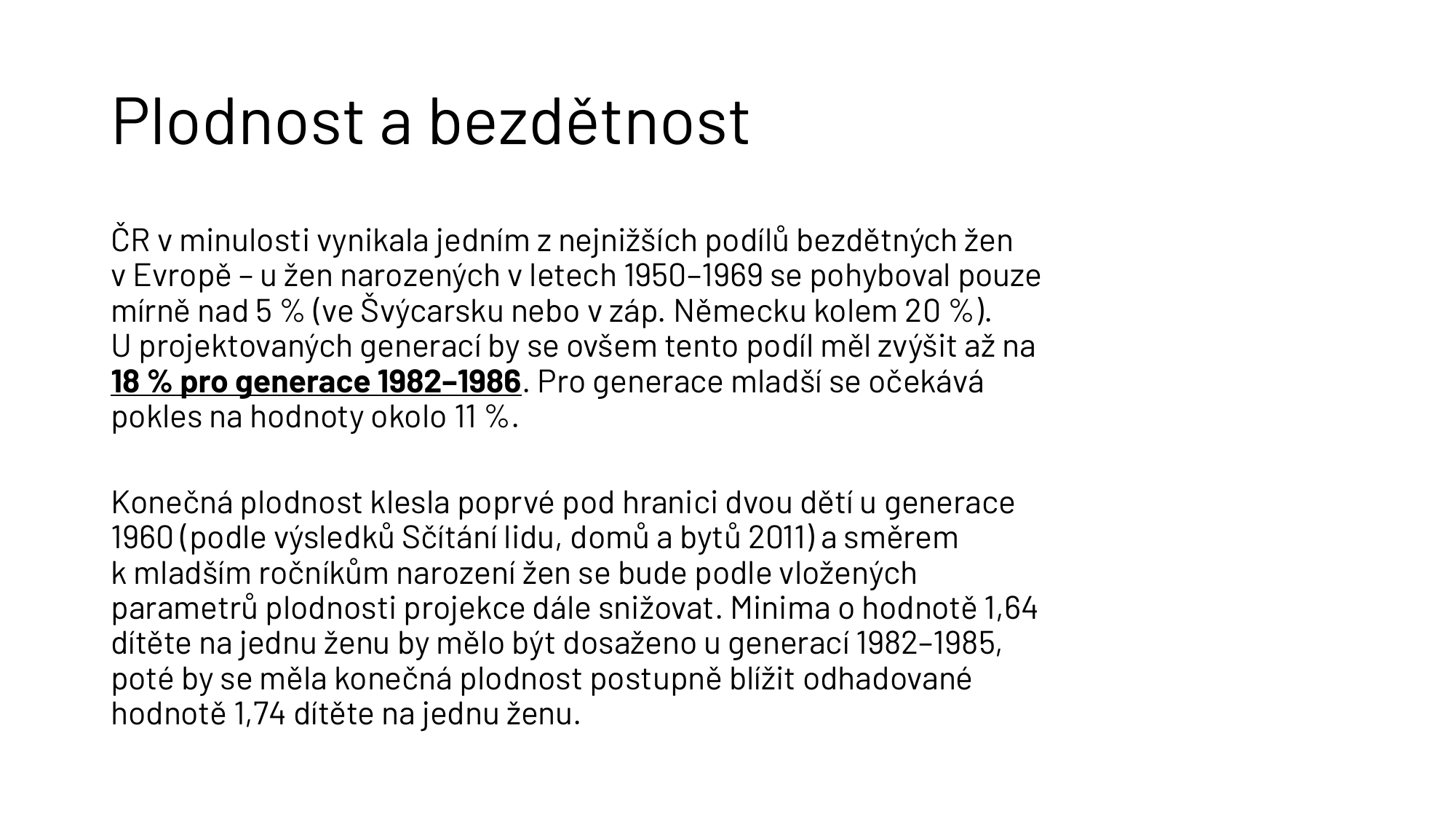

# Plodnost a bezdětnost
ČR v minulosti vynikala jedním z nejnižších podílů bezdětných žen v Evropě – u žen narozených v letech 1950–1969 se pohyboval pouze mírně nad 5 % (ve Švýcarsku nebo v záp. Německu kolem 20 %). U projektovaných generací by se ovšem tento podíl měl zvýšit až na 18 % pro generace 1982–1986. Pro generace mladší se očekává pokles na hodnoty okolo 11 %.
Konečná plodnost klesla poprvé pod hranici dvou dětí u generace 1960 (podle výsledků Sčítání lidu, domů a bytů 2011) a směrem k mladším ročníkům narození žen se bude podle vložených parametrů plodnosti projekce dále snižovat. Minima o hodnotě 1,64 dítěte na jednu ženu by mělo být dosaženo u generací 1982–1985, poté by se měla konečná plodnost postupně blížit odhadované hodnotě 1,74 dítěte na jednu ženu.